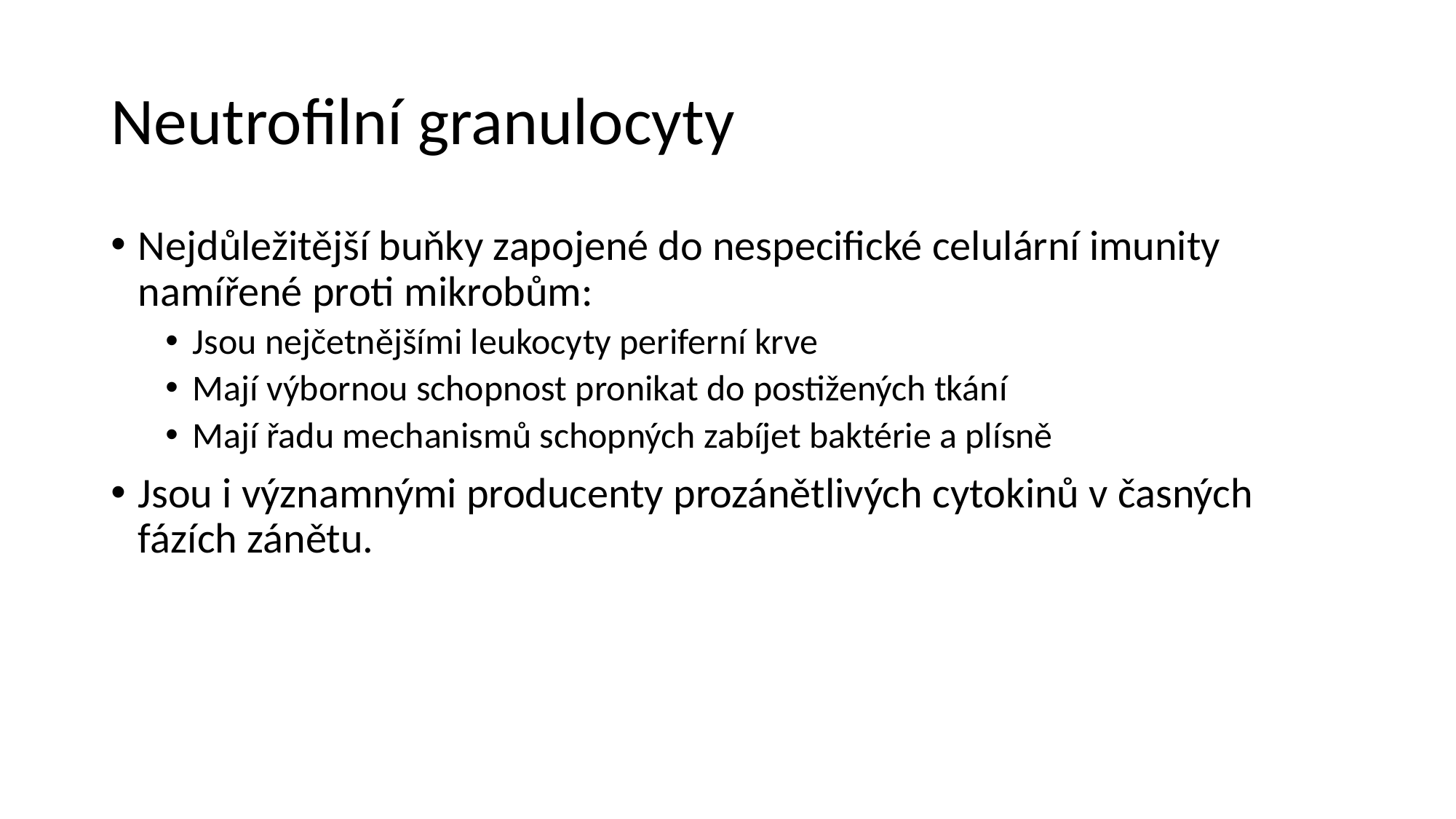

# Neutrofilní granulocyty
Nejdůležitější buňky zapojené do nespecifické celulární imunity namířené proti mikrobům:
Jsou nejčetnějšími leukocyty periferní krve
Mají výbornou schopnost pronikat do postižených tkání
Mají řadu mechanismů schopných zabíjet baktérie a plísně
Jsou i významnými producenty prozánětlivých cytokinů v časných fázích zánětu.